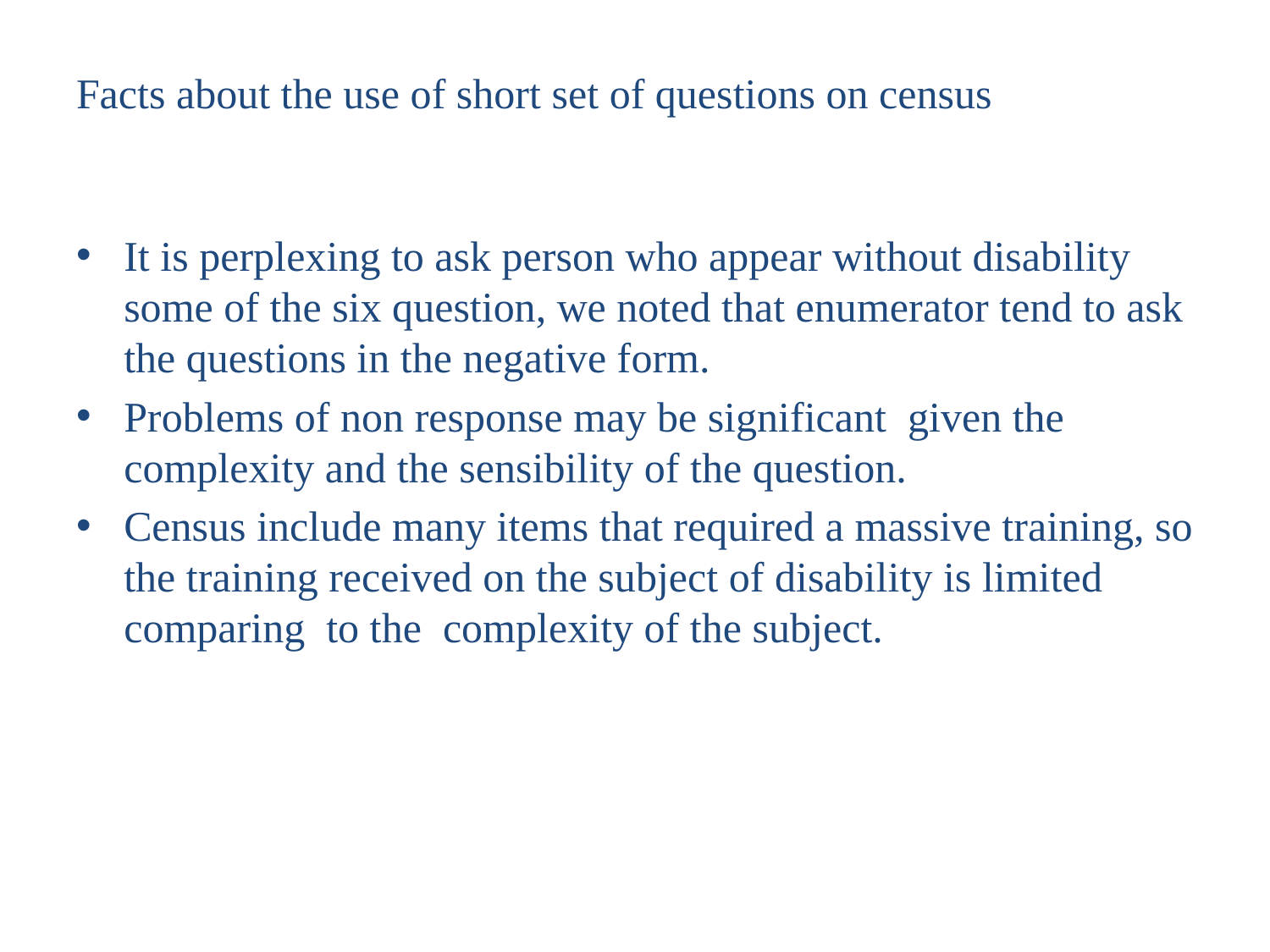

# Facts about the use of short set of questions on census
It is perplexing to ask person who appear without disability some of the six question, we noted that enumerator tend to ask the questions in the negative form.
Problems of non response may be significant  given the complexity and the sensibility of the question.
Census include many items that required a massive training, so the training received on the subject of disability is limited comparing  to the  complexity of the subject.